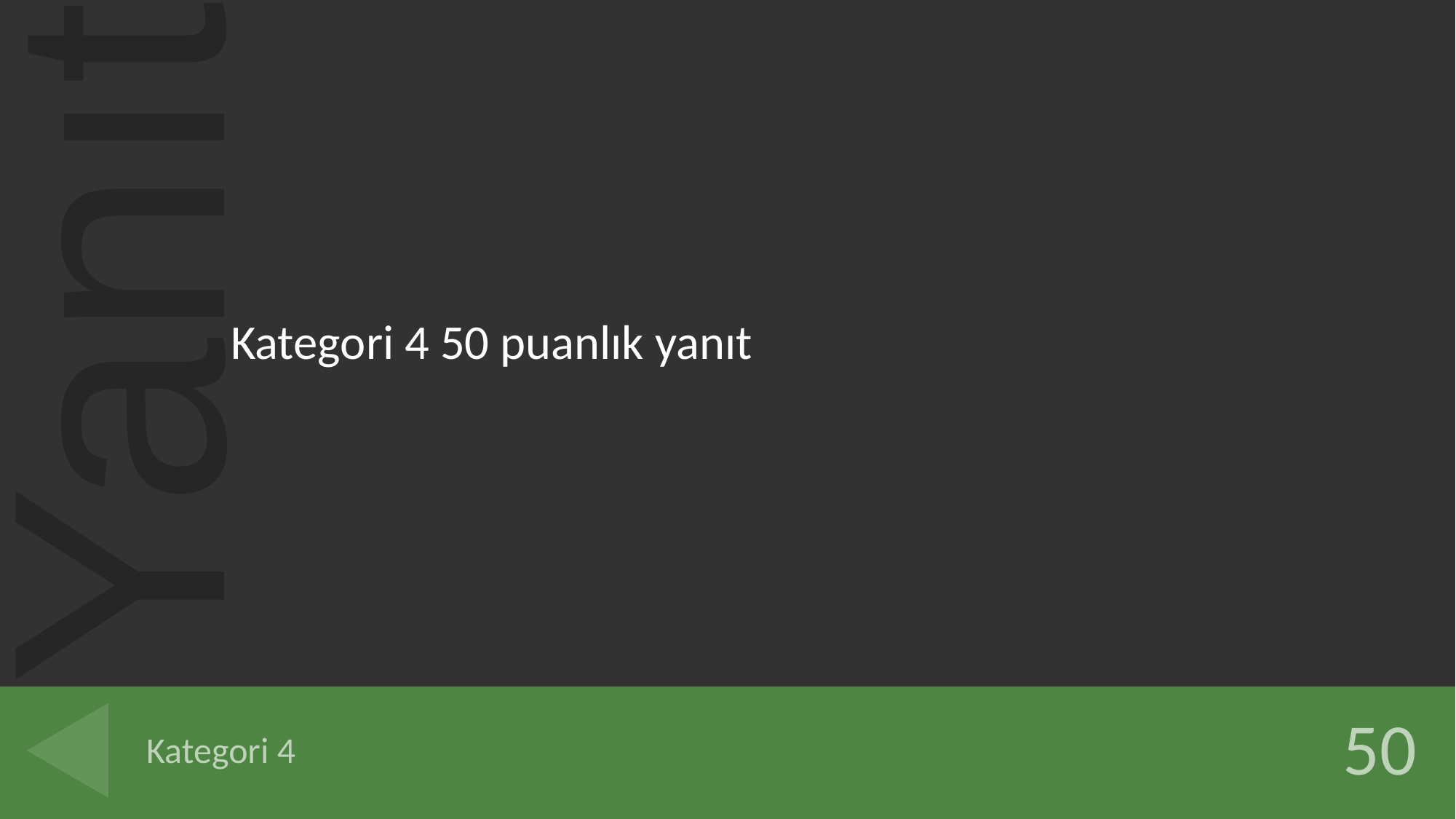

Kategori 4 50 puanlık yanıt
# Kategori 4
50